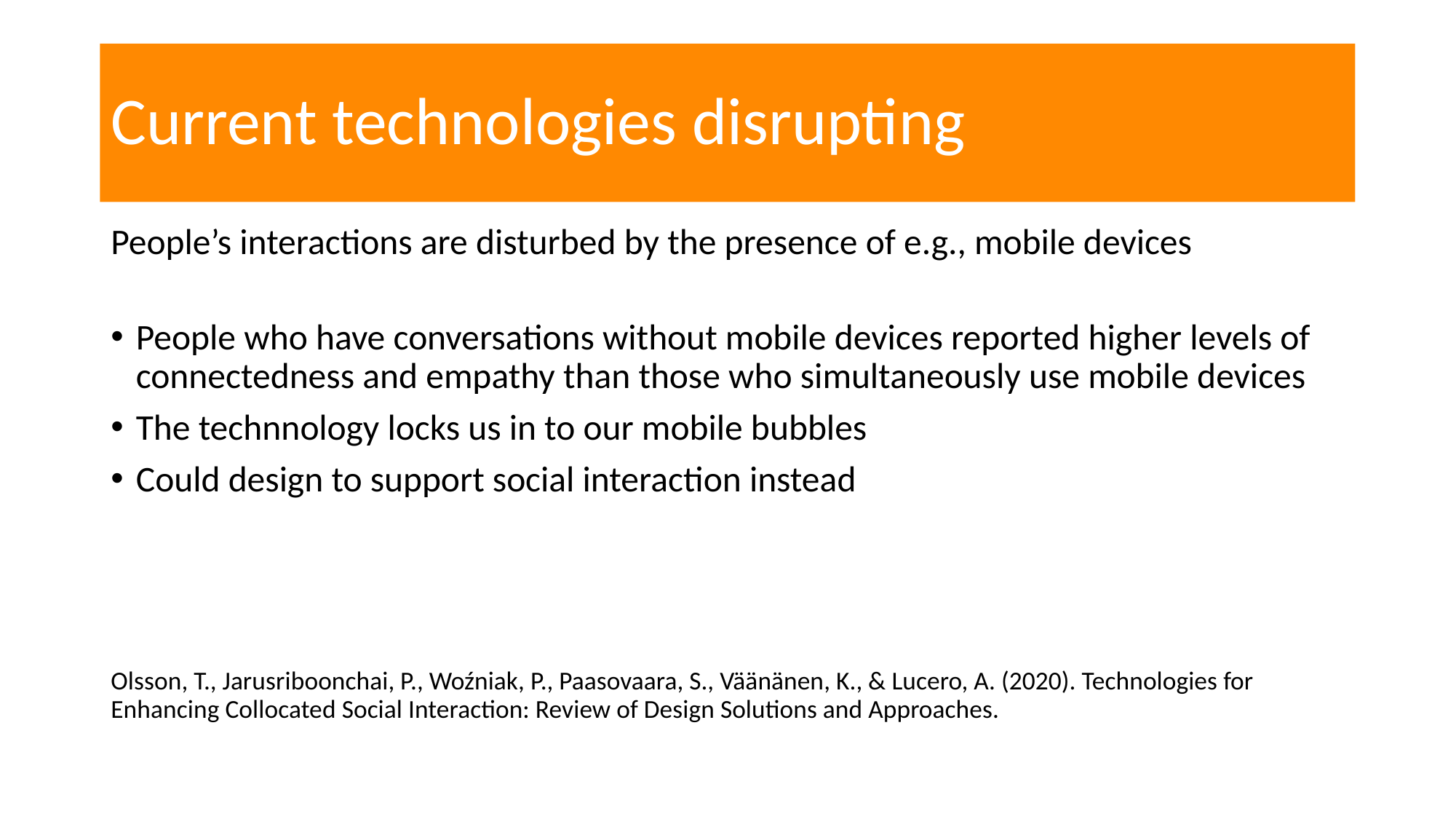

# Current technologies disrupting
People’s interactions are disturbed by the presence of e.g., mobile devices
People who have conversations without mobile devices reported higher levels of connectedness and empathy than those who simultaneously use mobile devices
The technnology locks us in to our mobile bubbles
Could design to support social interaction instead

Olsson, T., Jarusriboonchai, P., Woźniak, P., Paasovaara, S., Väänänen, K., & Lucero, A. (2020). Technologies for Enhancing Collocated Social Interaction: Review of Design Solutions and Approaches.